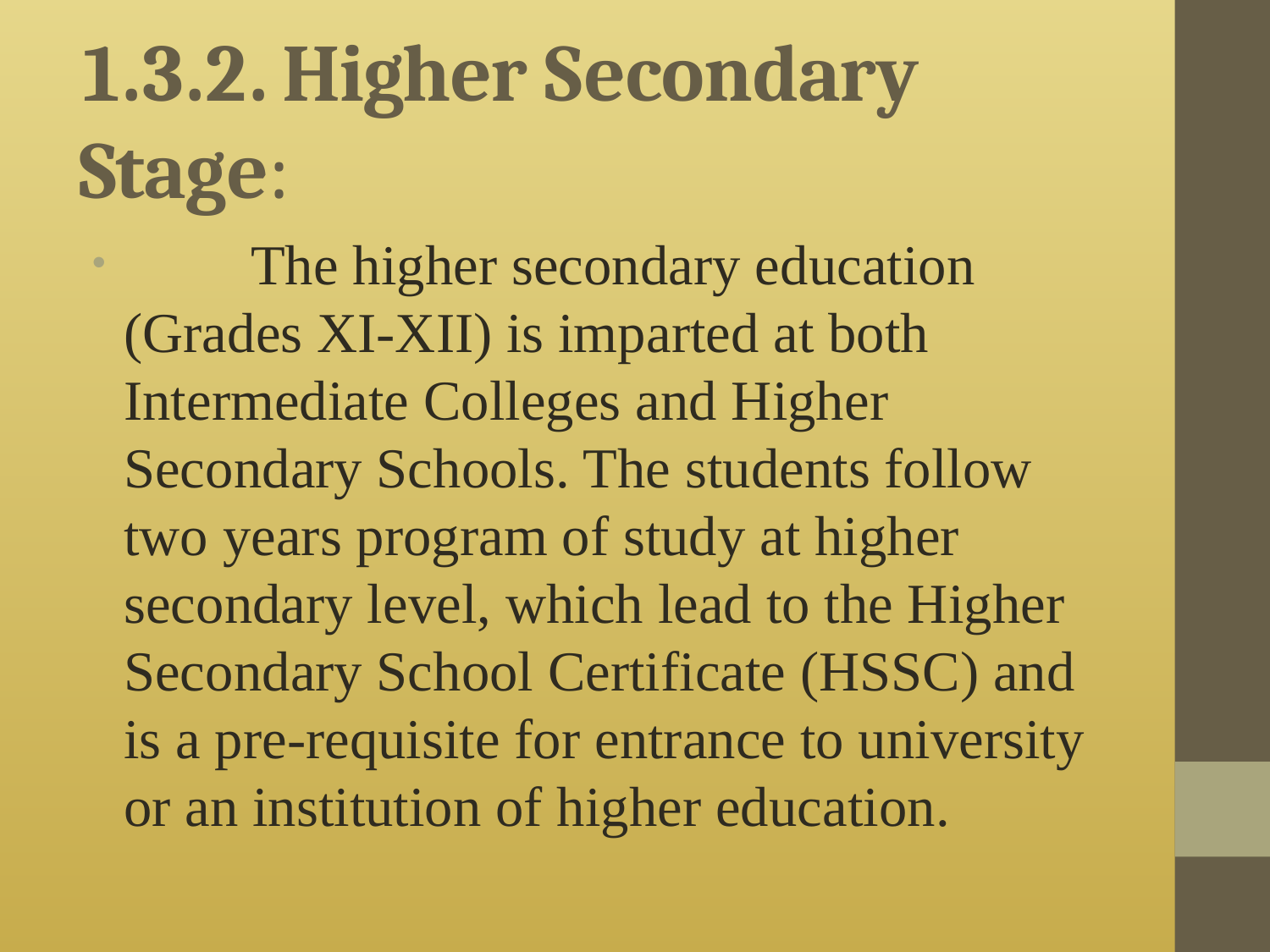

# 1.3.2. Higher Secondary Stage:
	The higher secondary education (Grades XI-XII) is imparted at both Intermediate Colleges and Higher Secondary Schools. The students follow two years program of study at higher secondary level, which lead to the Higher Secondary School Certificate (HSSC) and is a pre-requisite for entrance to university or an institution of higher education.